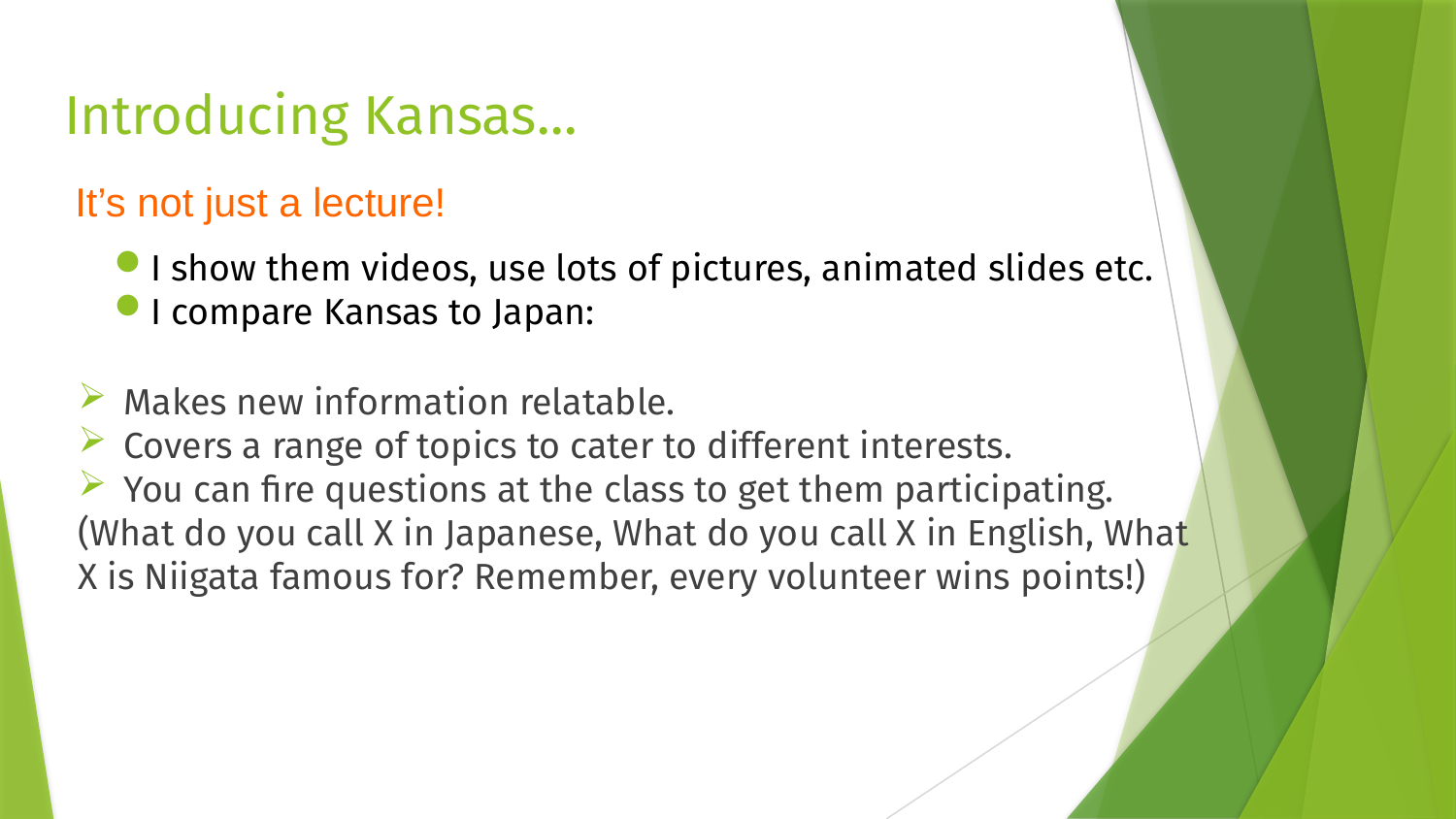

# Introducing Kansas…
It’s not just a lecture!
I show them videos, use lots of pictures, animated slides etc.
I compare Kansas to Japan:
Makes new information relatable.
Covers a range of topics to cater to different interests.
You can fire questions at the class to get them participating.
(What do you call X in Japanese, What do you call X in English, What X is Niigata famous for? Remember, every volunteer wins points!)